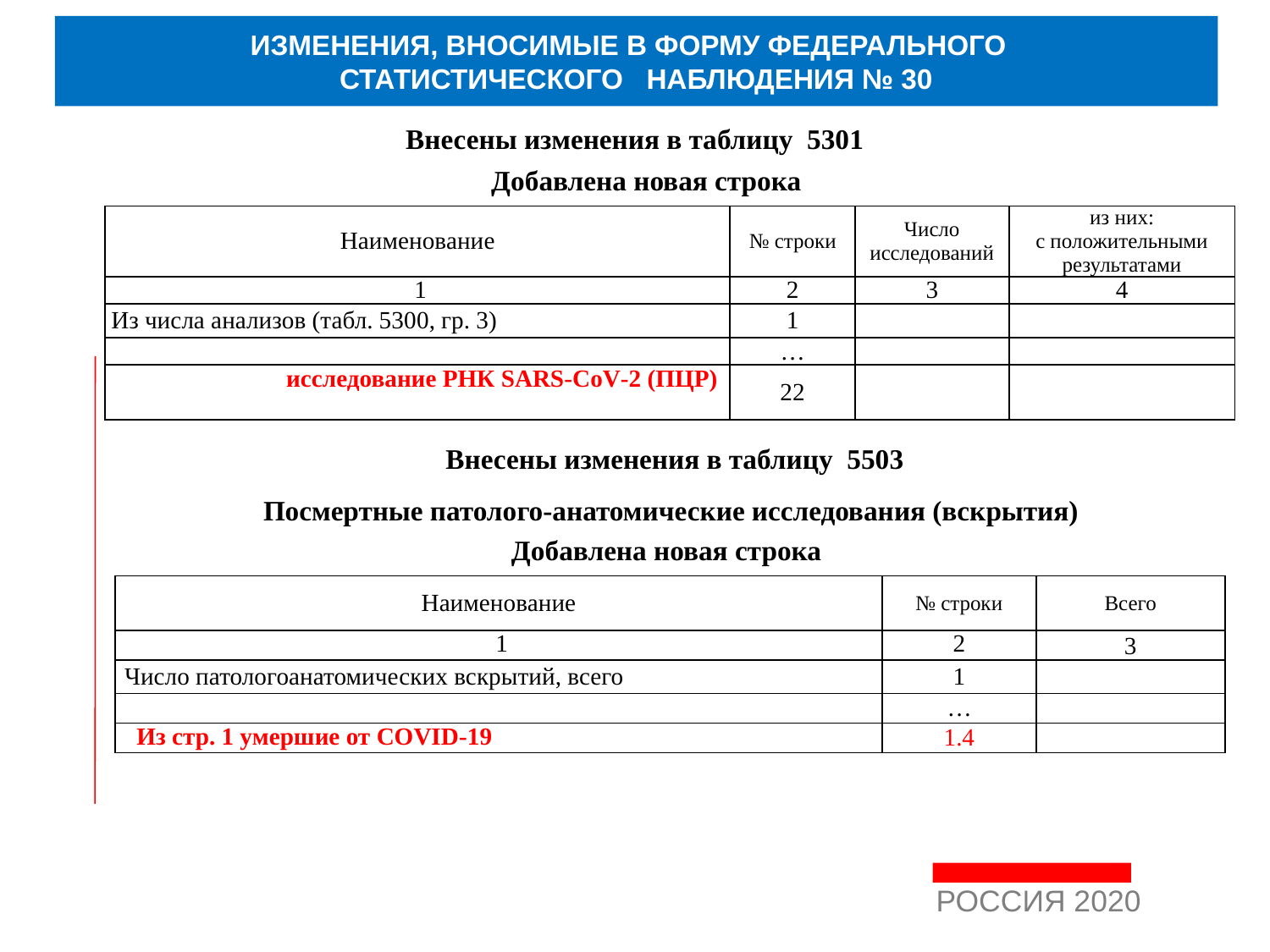

ИЗМЕНЕНИЯ, ВНОСИМЫЕ В ФОРМУ ФЕДЕРАЛЬНОГО
СТАТИСТИЧЕСКОГО   НАБЛЮДЕНИЯ № 30

Внесены изменения в таблицу  5301

Добавлена новая строка

| Наименование | № строки | Число исследований | из них: с положительными результатами |
| --- | --- | --- | --- |
| 1 | 2 | 3 | 4 |
| Из числа анализов (табл. 5300, гр. 3) | 1 |  |  |
|  | … |  |  |
| исследование РНК SARS-CoV-2 (ПЦР) | 22 |  |  |

Внесены изменения в таблицу  5503

Посмертные патолого-анатомические исследования (вскрытия)
Добавлена новая строка
| Наименование | № строки | Всего |
| --- | --- | --- |
| 1 | 2 | 3 |
| Число патологоанатомических вскрытий, всего | 1 |  |
|  | … |  |
| Из стр. 1 умершие от COVID-19 | 1.4 |  |

РОССИЯ 2020